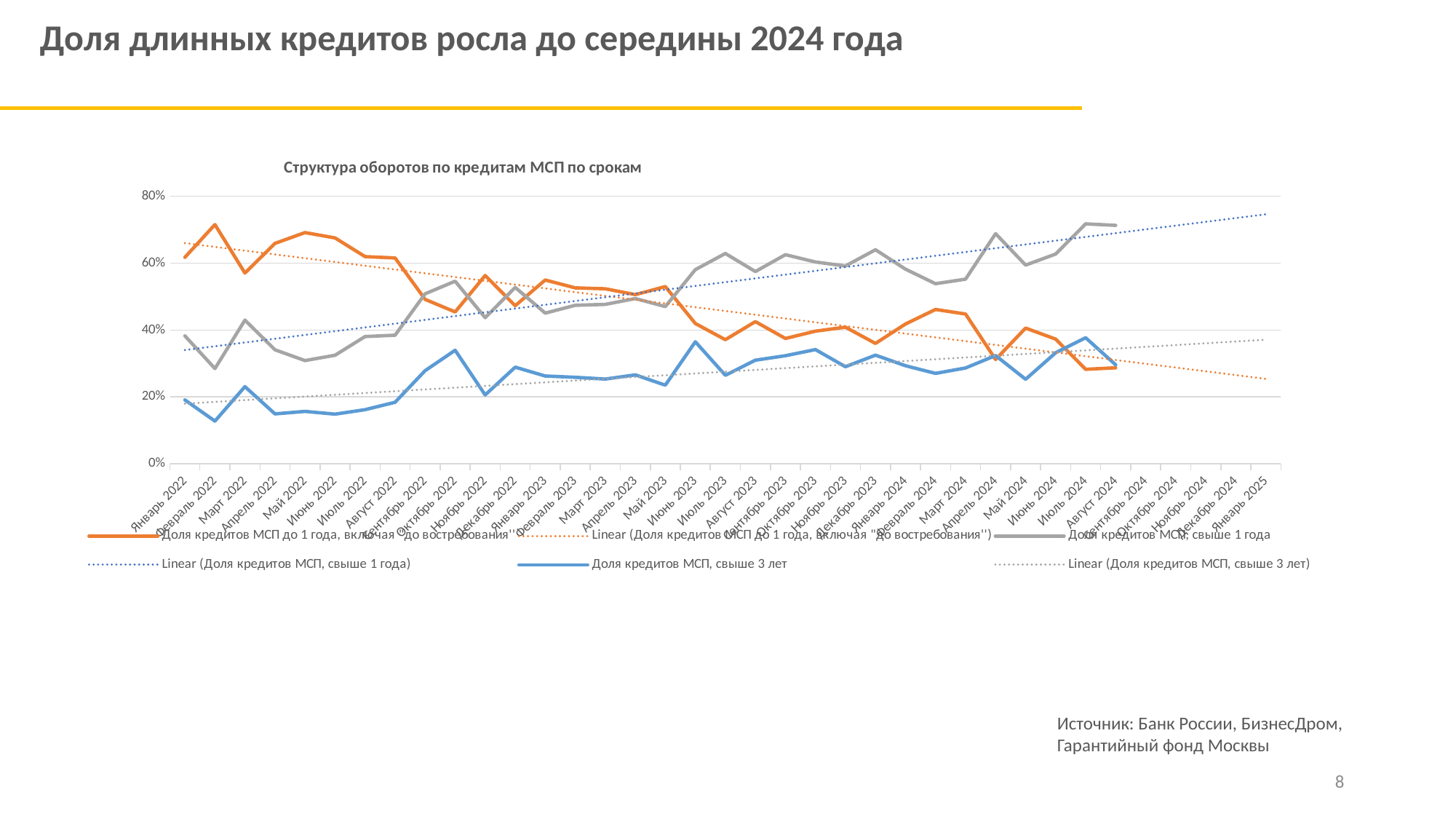

Доля длинных кредитов росла до середины 2024 года

### Chart: Структура оборотов по кредитам МСП по срокам

| Category | Доля кредитов МСП до 1 года, включая "до востребования'' | Доля кредитов МСП, свыше 1 года | Доля кредитов МСП, свыше 3 лет |
|---|---|---|---|
| Январь 2022 | 0.617359855334539 | 0.382640144665461 | 0.190958408679928 |
| Февраль 2022 | 0.715183592457823 | 0.284816407542177 | 0.12768772742309 |
| Март 2022 | 0.57037643207856 | 0.42962356792144 | 0.230769230769231 |
| Апрель 2022 | 0.659005145797599 | 0.340994854202401 | 0.149228130360206 |
| Май 2022 | 0.691292875989446 | 0.308707124010554 | 0.156662269129288 |
| Июнь 2022 | 0.675385062481837 | 0.324614937518163 | 0.148503342051729 |
| Июль 2022 | 0.619503440023931 | 0.380496559976069 | 0.161830690996111 |
| Август 2022 | 0.615479115479115 | 0.384520884520884 | 0.183968058968059 |
| Сентябрь 2022 | 0.491730655640874 | 0.508269344359126 | 0.278499704666273 |
| Октябрь 2022 | 0.454038997214485 | 0.545961002785515 | 0.339554317548746 |
| Ноябрь 2022 | 0.563025210084034 | 0.436974789915966 | 0.205882352941176 |
| Декабрь 2022 | 0.472668810289389 | 0.527331189710611 | 0.289096755334697 |
| Январь 2023 | 0.549474187380497 | 0.450525812619503 | 0.262428298279159 |
| Февраль 2023 | 0.526049889485317 | 0.473950110514683 | 0.258604357436059 |
| Март 2023 | 0.523289858929997 | 0.476710141070003 | 0.253393665158371 |
| Апрель 2023 | 0.505882352941176 | 0.494117647058823 | 0.265832290362954 |
| Май 2023 | 0.52986301369863 | 0.47013698630137 | 0.235068493150685 |
| Июнь 2023 | 0.419441340782123 | 0.580558659217877 | 0.364916201117318 |
| Июль 2023 | 0.371225577264654 | 0.628774422735346 | 0.264653641207815 |
| Август 2023 | 0.425087108013937 | 0.574912891986063 | 0.309836504958456 |
| Сентябрь 2023 | 0.374789915966387 | 0.625210084033613 | 0.323249299719888 |
| Октябрь 2023 | 0.3965625 | 0.6034375 | 0.3415625 |
| Ноябрь 2023 | 0.408547008547009 | 0.591452991452991 | 0.29031339031339 |
| Декабрь 2023 | 0.360043907793633 | 0.639956092206367 | 0.324917672886937 |
| Январь 2024 | 0.418067825591337 | 0.581932174408663 | 0.293245939013964 |
| Февраль 2024 | 0.461538461538462 | 0.538461538461538 | 0.270315891005546 |
| Март 2024 | 0.44789199431549 | 0.55210800568451 | 0.286594031264803 |
| Апрель 2024 | 0.311944937833037 | 0.688055062166963 | 0.323712255772647 |
| Май 2024 | 0.405909351692484 | 0.594090648307516 | 0.252725186460126 |
| Июнь 2024 | 0.372861495195688 | 0.627138504804312 | 0.332083430981954 |
| Июль 2024 | 0.28267211201867 | 0.71732788798133 | 0.376896149358226 |
| Август 2024 | 0.287087471964114 | 0.712912528035886 | 0.296058955462993 |
| Сентябрь 2024 | None | None | None |
| Октябрь 2024 | None | None | None |
| Ноябрь 2024 | None | None | None |
| Декабрь 2024 | None | None | None |
| Январь 2025 | None | None | None |
Источник: Банк России, БизнесДром,
Гарантийный фонд Москвы
8